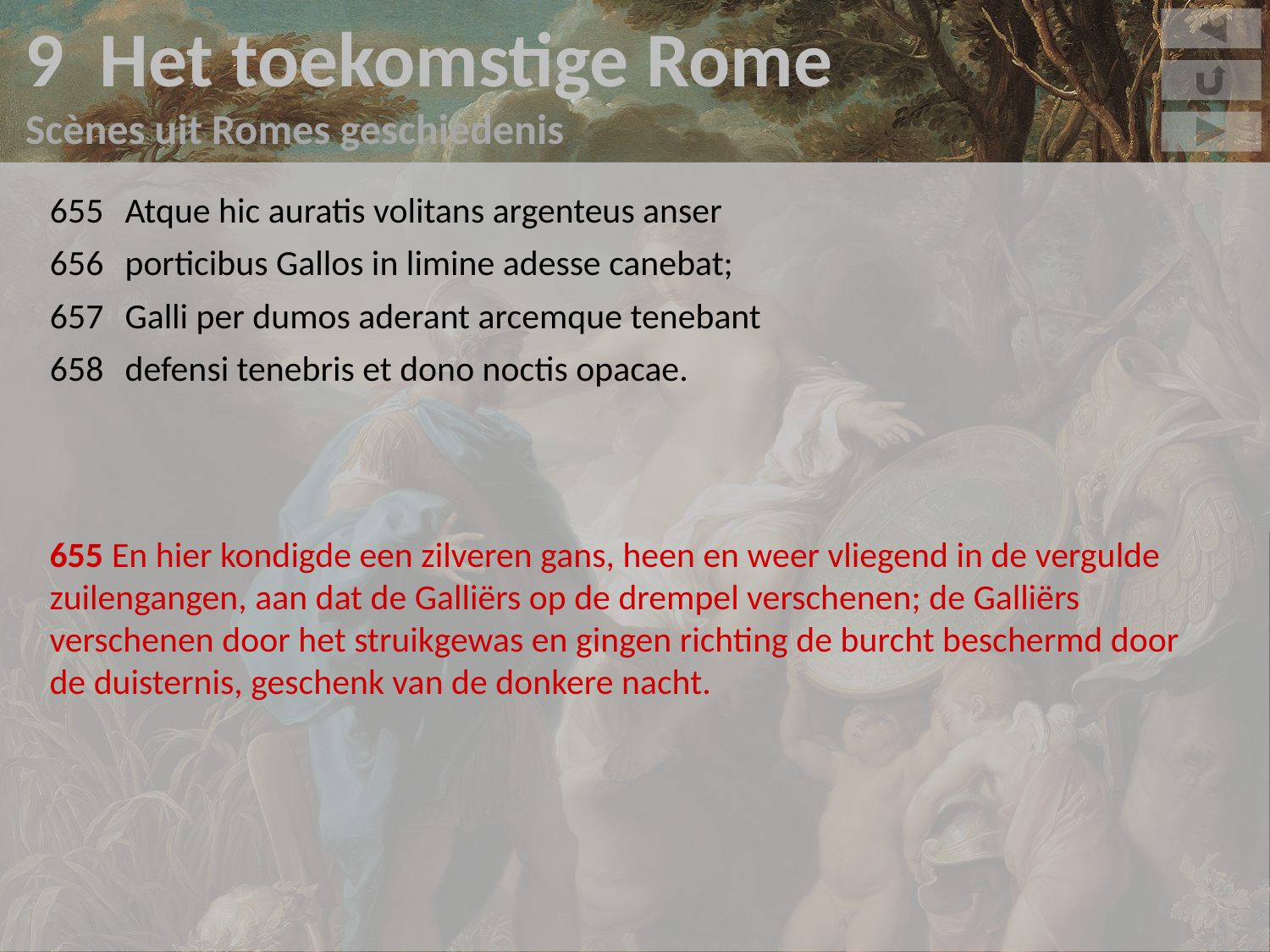

9  Het toekomstige Rome
Scènes uit Romes geschiedenis

655	Atque hic auratis volitans argenteus anser
656	porticibus Gallos in limine adesse canebat;
657	Galli per dumos aderant arcemque tenebant
658	defensi tenebris et dono noctis opacae.
655 En hier kondigde een zilveren gans, heen en weer vliegend in de vergulde zuilengangen, aan dat de Galliërs op de drempel verschenen; de Galliërs verschenen door het struikgewas en gingen richting de burcht beschermd door de duisternis, geschenk van de donkere nacht.